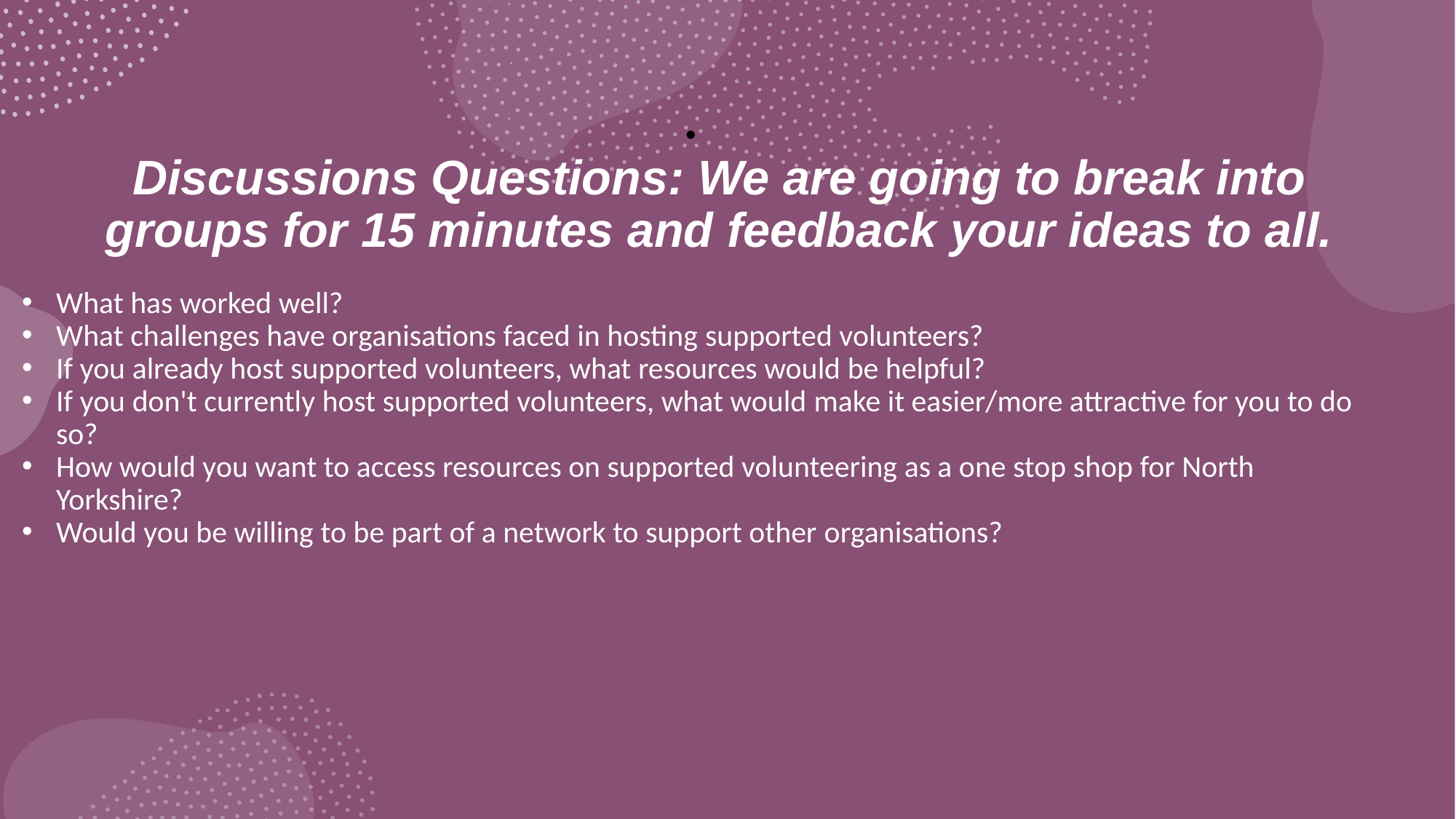

# Discussions Questions: We are going to break into groups for 15 minutes and feedback your ideas to all.
What has worked well?
What challenges have organisations faced in hosting supported volunteers?
If you already host supported volunteers, what resources would be helpful?
If you don't currently host supported volunteers, what would make it easier/more attractive for you to do so?
How would you want to access resources on supported volunteering as a one stop shop for North Yorkshire?
Would you be willing to be part of a network to support other organisations?